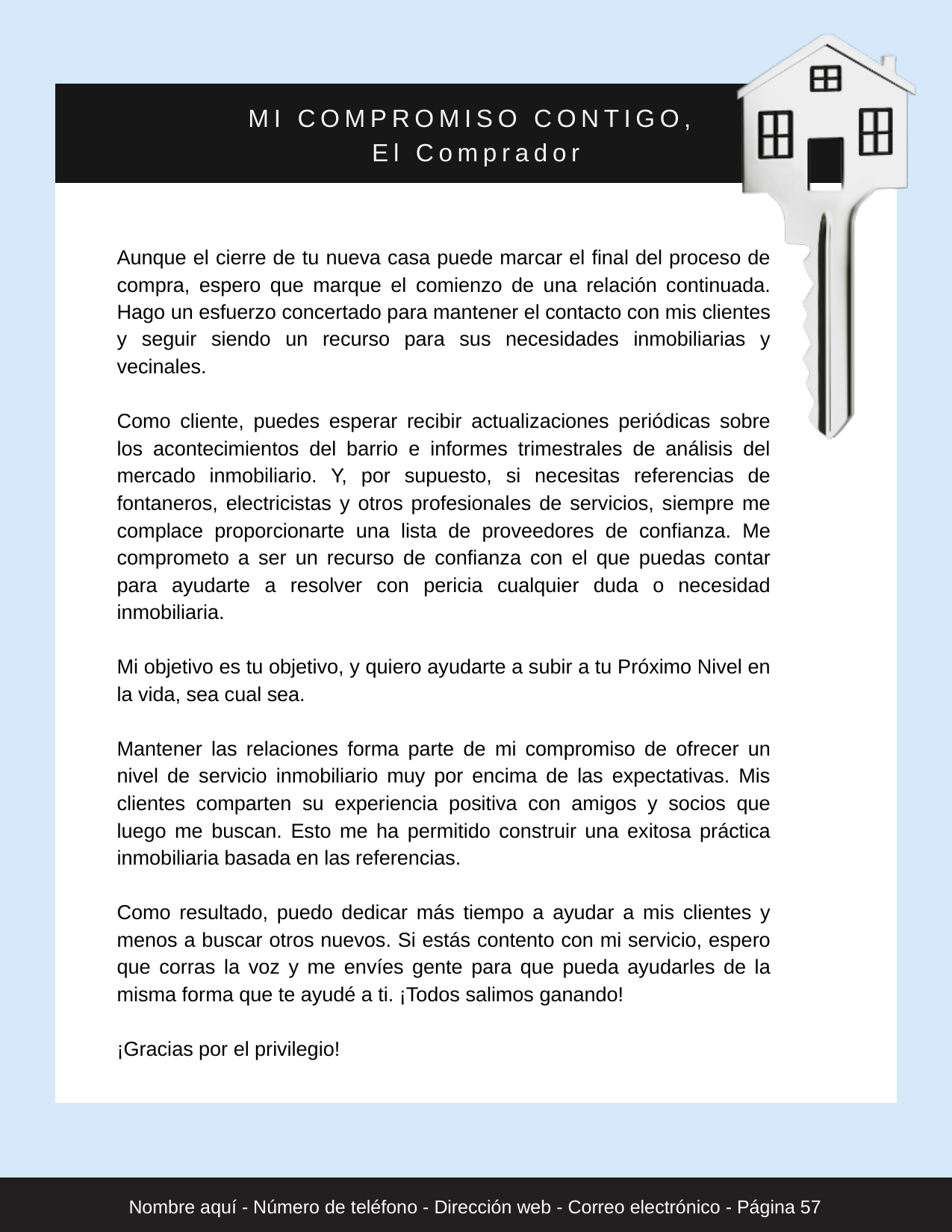

MI COMPROMISO CONTIGO,
El Comprador

Aunque el cierre de tu nueva casa puede marcar el final del proceso de compra, espero que marque el comienzo de una relación continuada. Hago un esfuerzo concertado para mantener el contacto con mis clientes y seguir siendo un recurso para sus necesidades inmobiliarias y vecinales.

Como cliente, puedes esperar recibir actualizaciones periódicas sobre los acontecimientos del barrio e informes trimestrales de análisis del mercado inmobiliario. Y, por supuesto, si necesitas referencias de fontaneros, electricistas y otros profesionales de servicios, siempre me complace proporcionarte una lista de proveedores de confianza. Me comprometo a ser un recurso de confianza con el que puedas contar para ayudarte a resolver con pericia cualquier duda o necesidad inmobiliaria.

Mi objetivo es tu objetivo, y quiero ayudarte a subir a tu Próximo Nivel en la vida, sea cual sea.

Mantener las relaciones forma parte de mi compromiso de ofrecer un nivel de servicio inmobiliario muy por encima de las expectativas. Mis clientes comparten su experiencia positiva con amigos y socios que luego me buscan. Esto me ha permitido construir una exitosa práctica inmobiliaria basada en las referencias.

Como resultado, puedo dedicar más tiempo a ayudar a mis clientes y menos a buscar otros nuevos. Si estás contento con mi servicio, espero que corras la voz y me envíes gente para que pueda ayudarles de la misma forma que te ayudé a ti. ¡Todos salimos ganando!

¡Gracias por el privilegio!

Nombre aquí - Número de teléfono - Dirección web - Correo electrónico - Página 57